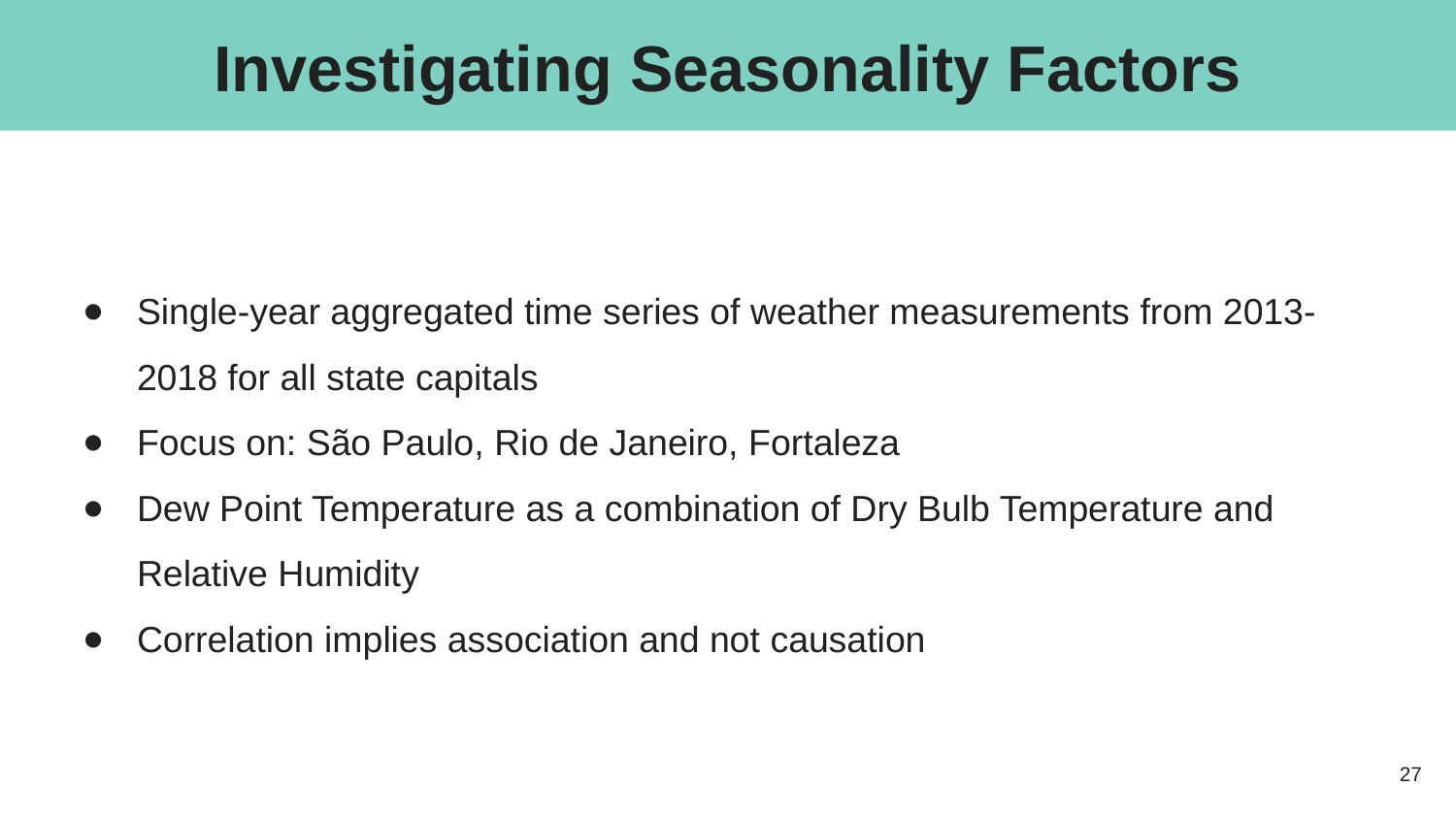

# Investigating Seasonality Factors
Single-year aggregated time series of weather measurements from 2013-2018 for all state capitals
Focus on: São Paulo, Rio de Janeiro, Fortaleza
Dew Point Temperature as a combination of Dry Bulb Temperature and Relative Humidity
Correlation implies association and not causation
27